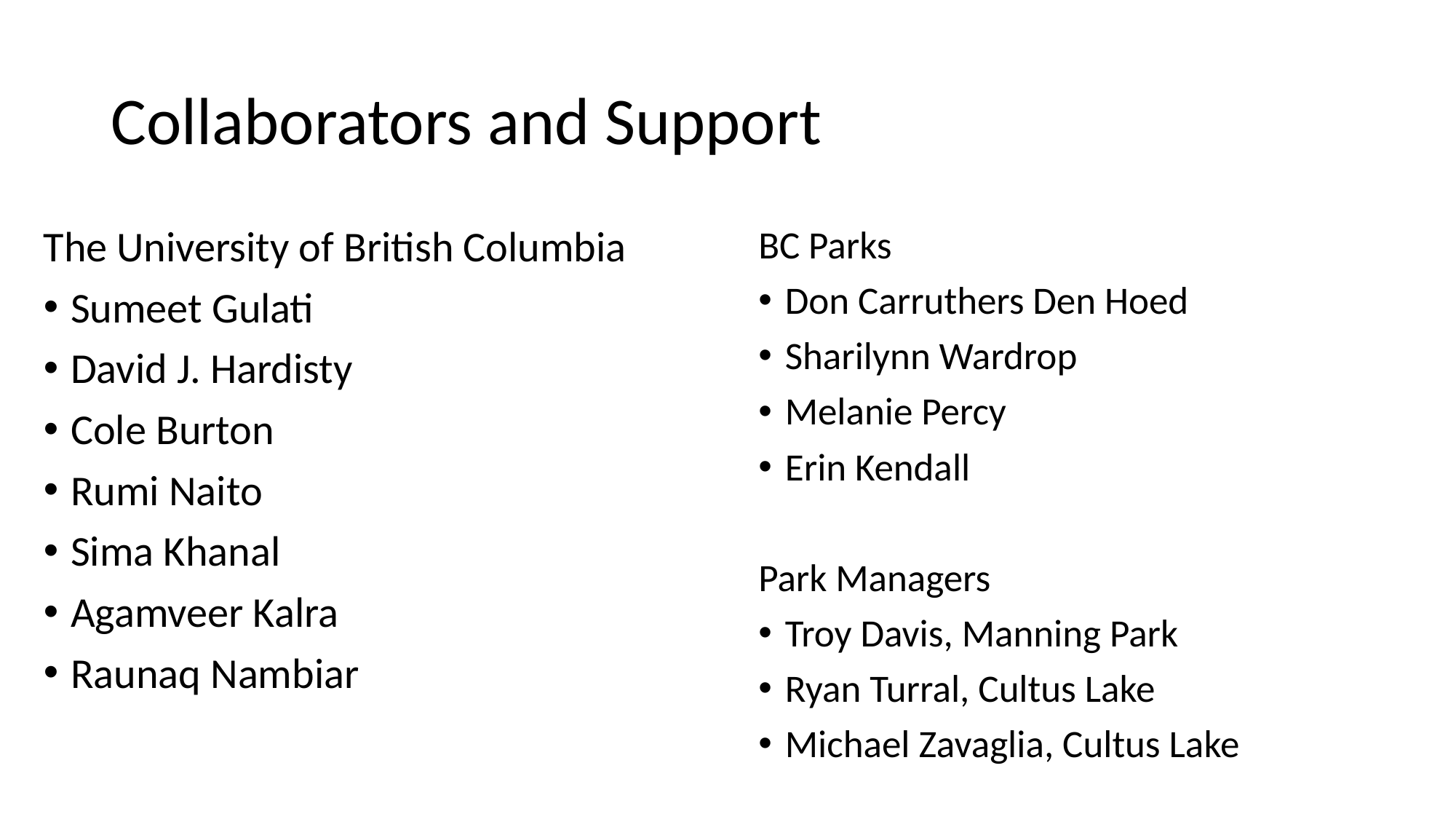

# Collaborators and Support
The University of British Columbia
Sumeet Gulati
David J. Hardisty
Cole Burton
Rumi Naito
Sima Khanal
Agamveer Kalra
Raunaq Nambiar

BC Parks
Don Carruthers Den Hoed
Sharilynn Wardrop
Melanie Percy
Erin Kendall

Park Managers
Troy Davis, Manning Park
Ryan Turral, Cultus Lake
Michael Zavaglia, Cultus Lake